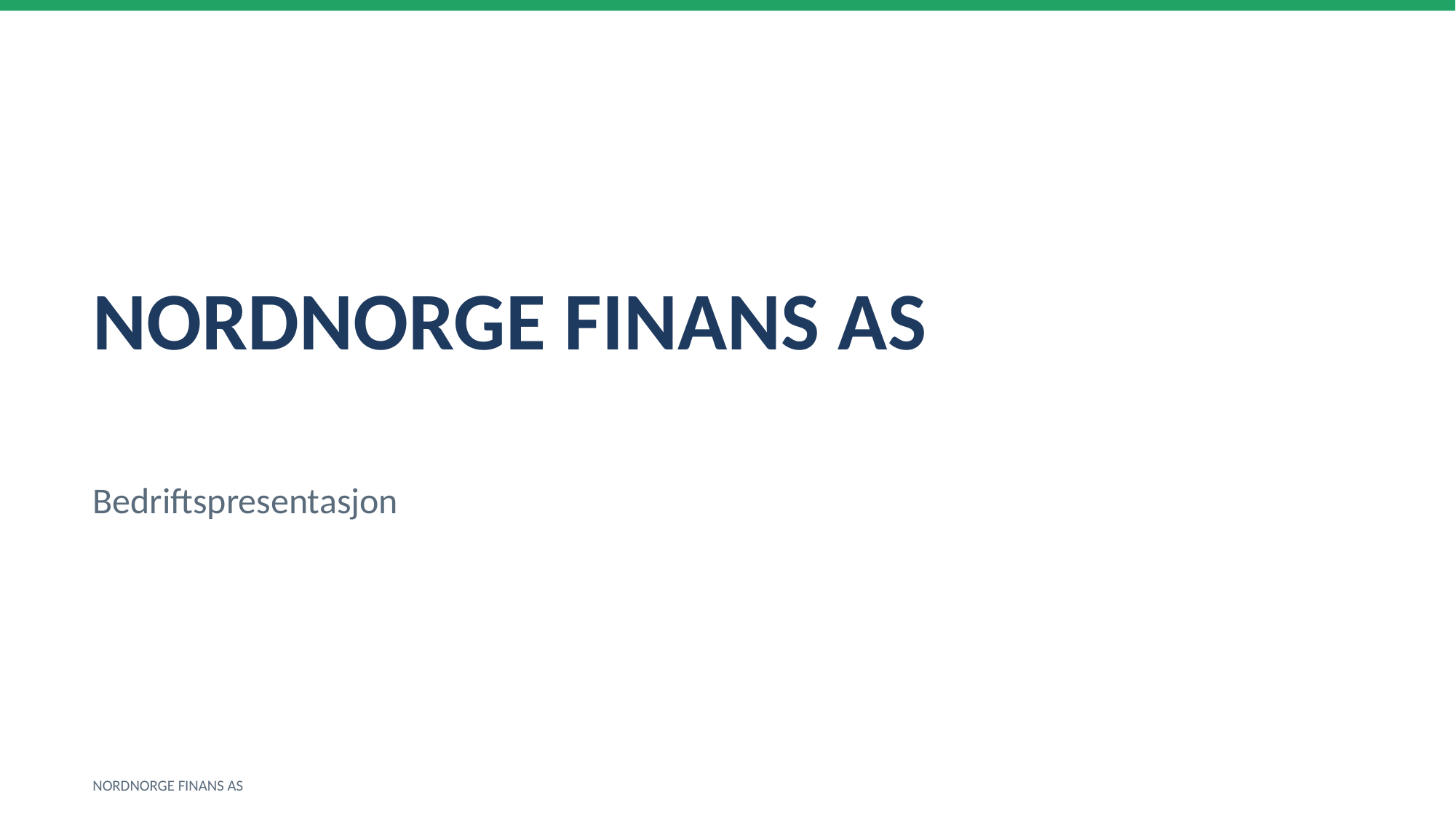

NORDNORGE FINANS AS
Bedriftspresentasjon
NORDNORGE FINANS AS